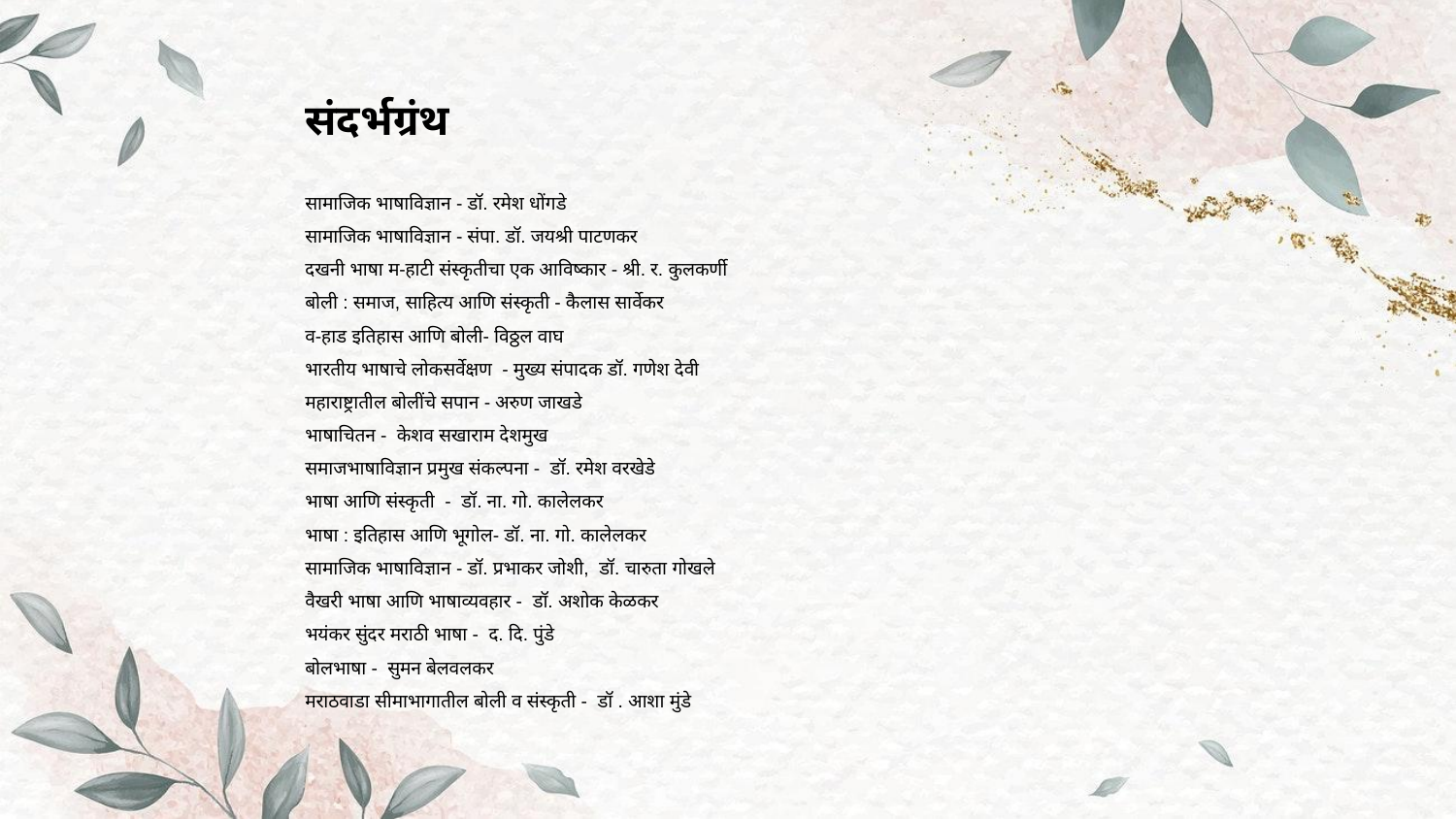

# संदर्भग्रंथ
सामाजिक भाषाविज्ञान - डॉ. रमेश धोंगडे
सामाजिक भाषाविज्ञान - संपा. डॉ. जयश्री पाटणकर
दखनी भाषा म-हाटी संस्कृतीचा एक आविष्कार - श्री. र. कुलकर्णी
बोली : समाज, साहित्य आणि संस्कृती - कैलास सार्वेकर
व-हाड इतिहास आणि बोली- विठ्ठल वाघ
भारतीय भाषाचे लोकसर्वेक्षण  - मुख्य संपादक डॉ. गणेश देवी
महाराष्ट्रातील बोलींचे सपान - अरुण जाखडे
भाषाचितन -  केशव सखाराम देशमुख
समाजभाषाविज्ञान प्रमुख संकल्पना -  डॉ. रमेश वरखेडे
भाषा आणि संस्कृती  -  डॉ. ना. गो. कालेलकर
भाषा : इतिहास आणि भूगोल- डॉ. ना. गो. कालेलकर
सामाजिक भाषाविज्ञान - डॉ. प्रभाकर जोशी,  डॉ. चारुता गोखले
वैखरी भाषा आणि भाषाव्यवहार -  डॉ. अशोक केळकर
भयंकर सुंदर मराठी भाषा -  द. दि. पुंडे
बोलभाषा -  सुमन बेलवलकर
मराठवाडा सीमाभागातील बोली व संस्कृती -  डॉ . आशा मुंडे